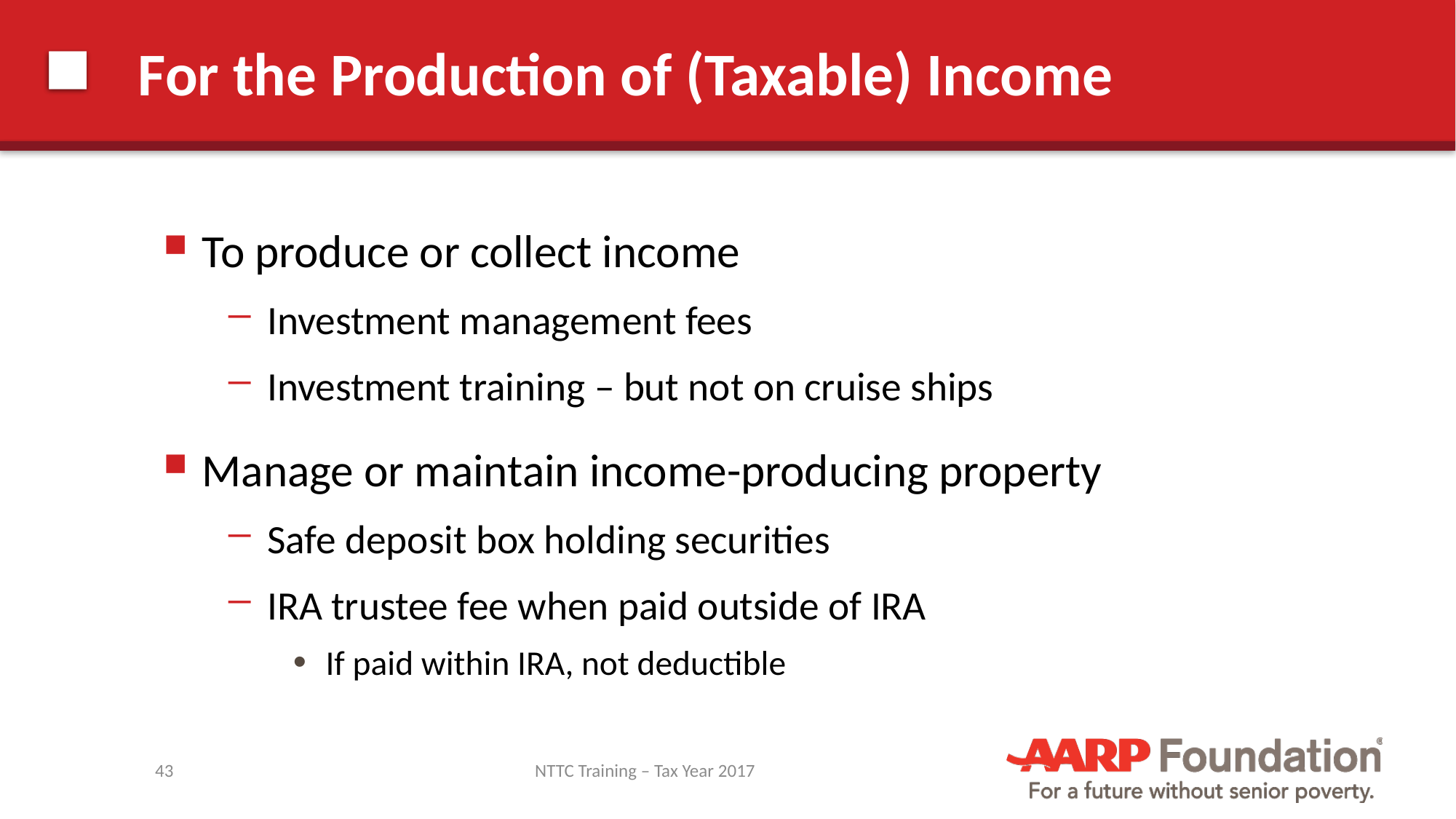

# For the Production of (Taxable) Income
To produce or collect income
Investment management fees
Investment training – but not on cruise ships
Manage or maintain income-producing property
Safe deposit box holding securities
IRA trustee fee when paid outside of IRA
If paid within IRA, not deductible
43
NTTC Training – Tax Year 2017